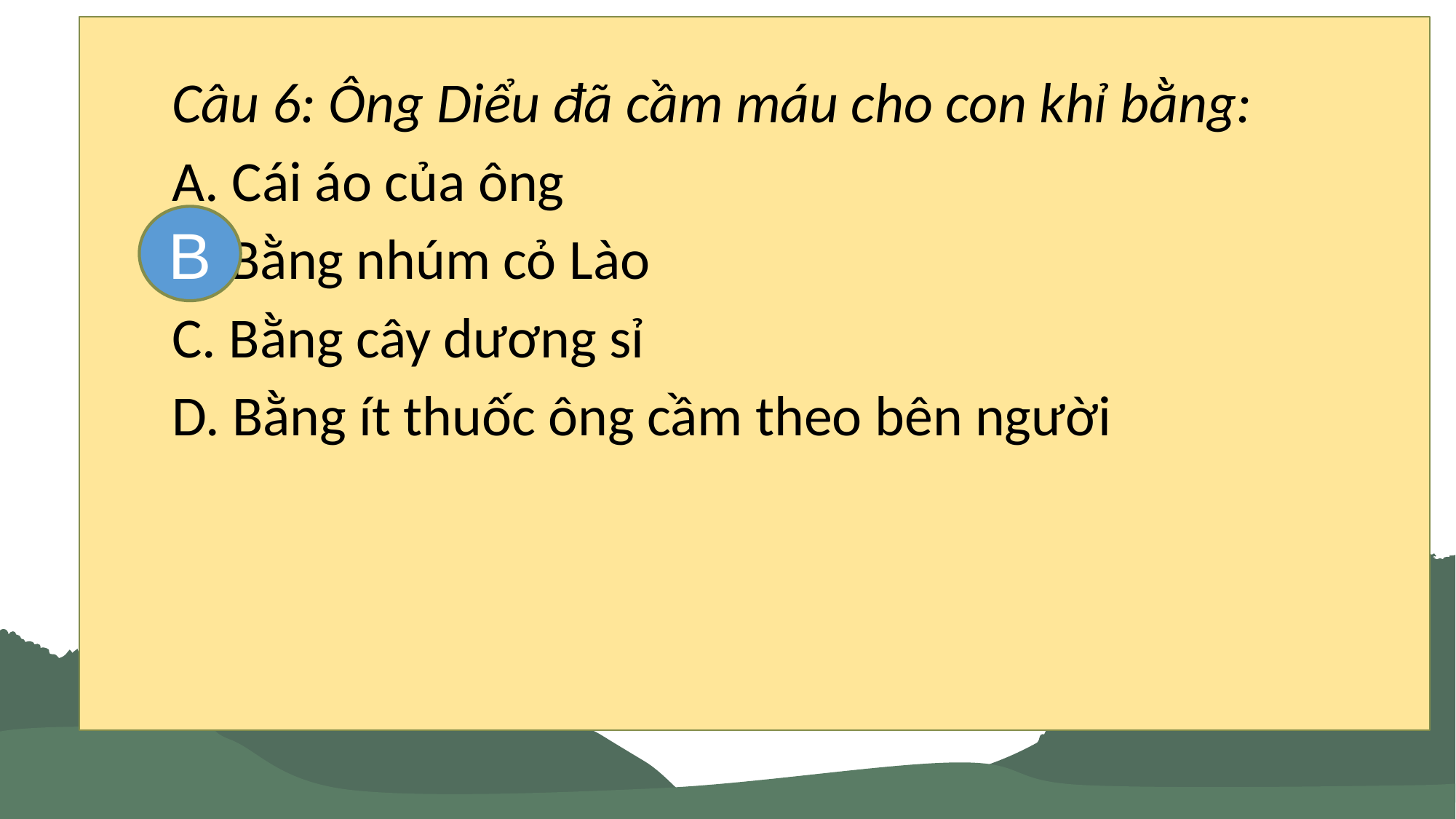

Câu 6: Ông Diểu đã cầm máu cho con khỉ bằng:
A. Cái áo của ông
B. Bằng nhúm cỏ Lào
C. Bằng cây dương sỉ
D. Bằng ít thuốc ông cầm theo bên người
B